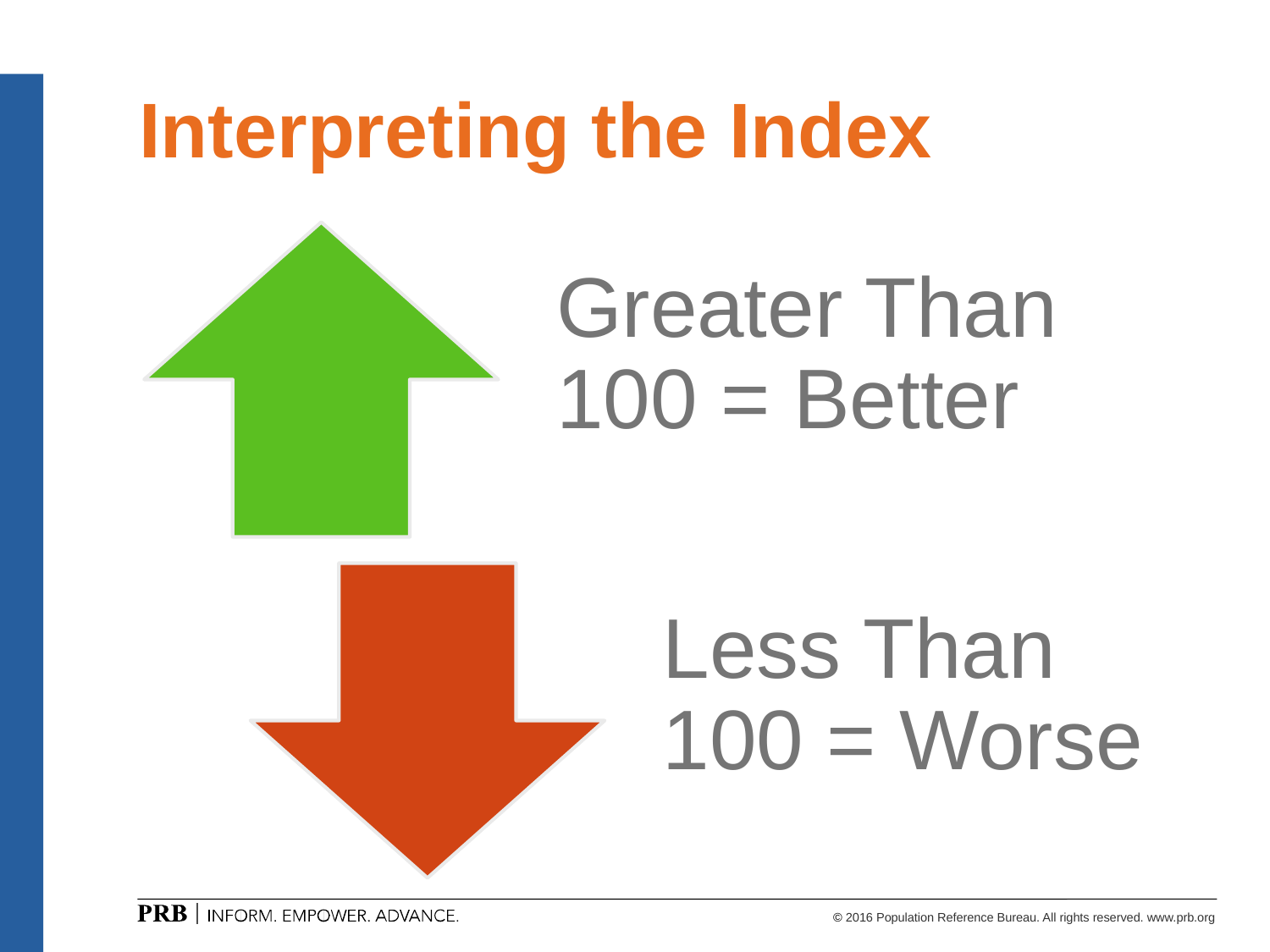

# Interpreting the Index
Greater Than 100 = Better
Less Than 100 = Worse